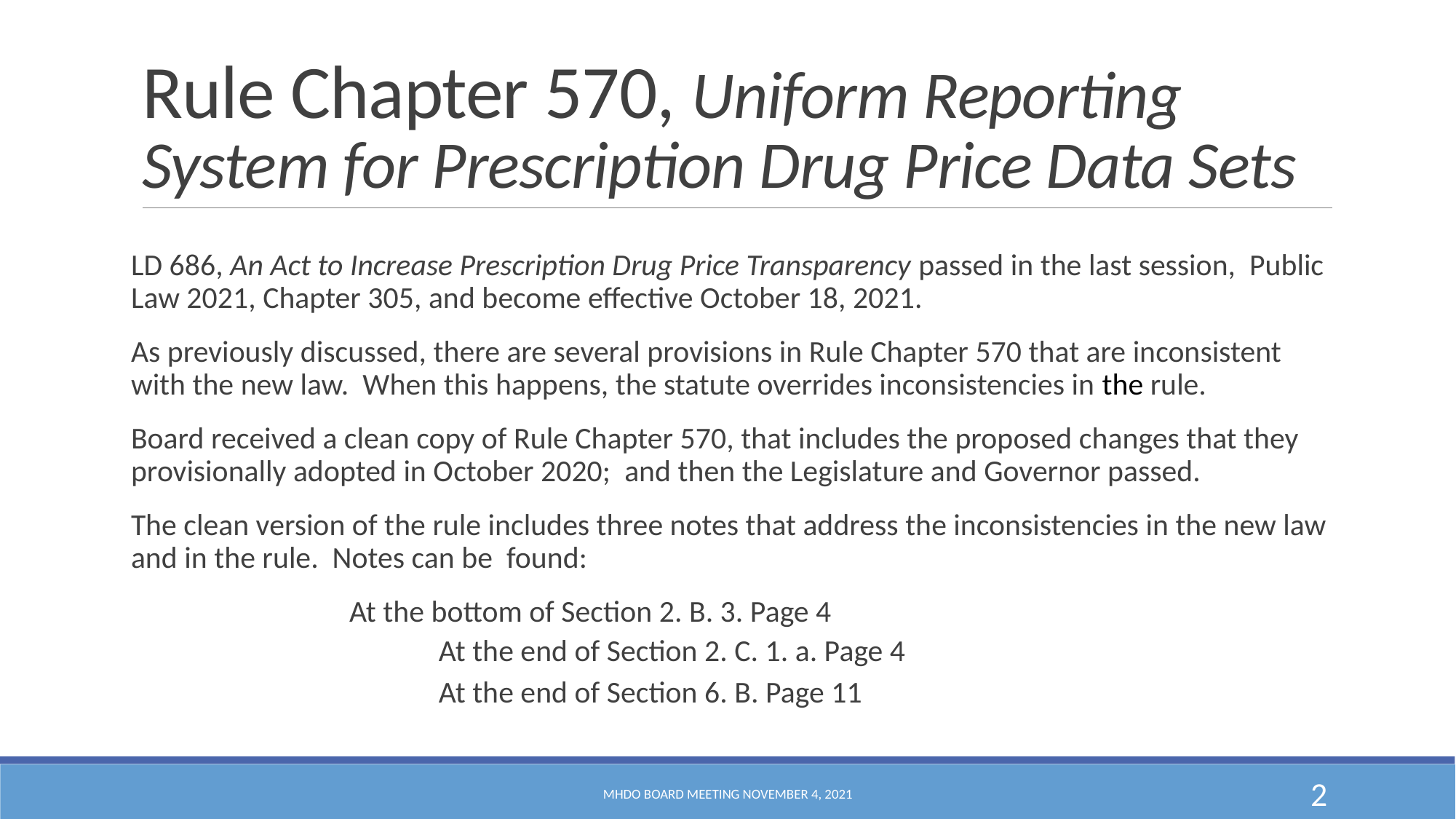

# Rule Chapter 570, Uniform Reporting System for Prescription Drug Price Data Sets
LD 686, An Act to Increase Prescription Drug Price Transparency passed in the last session,  Public Law 2021, Chapter 305, and become effective October 18, 2021.
As previously discussed, there are several provisions in Rule Chapter 570 that are inconsistent with the new law.  When this happens, the statute overrides inconsistencies in the rule.
Board received a clean copy of Rule Chapter 570, that includes the proposed changes that they provisionally adopted in October 2020;  and then the Legislature and Governor passed.
The clean version of the rule includes three notes that address the inconsistencies in the new law and in the rule.  Notes can be  found:
		At the bottom of Section 2. B. 3. Page 4
		At the end of Section 2. C. 1. a. Page 4
		At the end of Section 6. B. Page 11
MHDO Board Meeting November 4, 2021
2